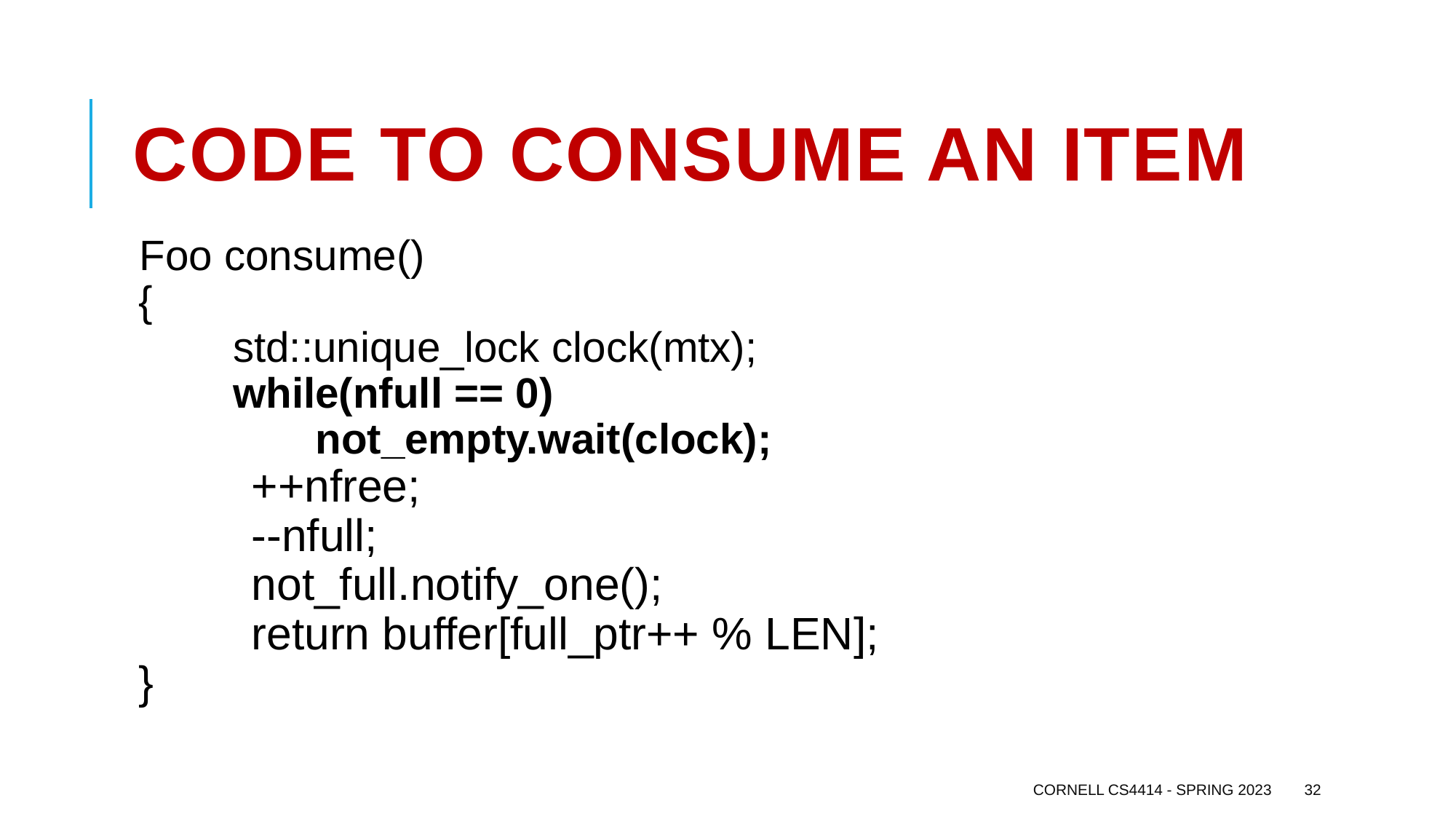

# Code to consume an item
Foo consume()
{
        std::unique_lock clock(mtx);
        while(nfull == 0)
               not_empty.wait(clock);
         ++nfree;
         --nfull;
         not_full.notify_one();
         return buffer[full_ptr++ % LEN];
}
Cornell CS4414 - Spring 2023
32